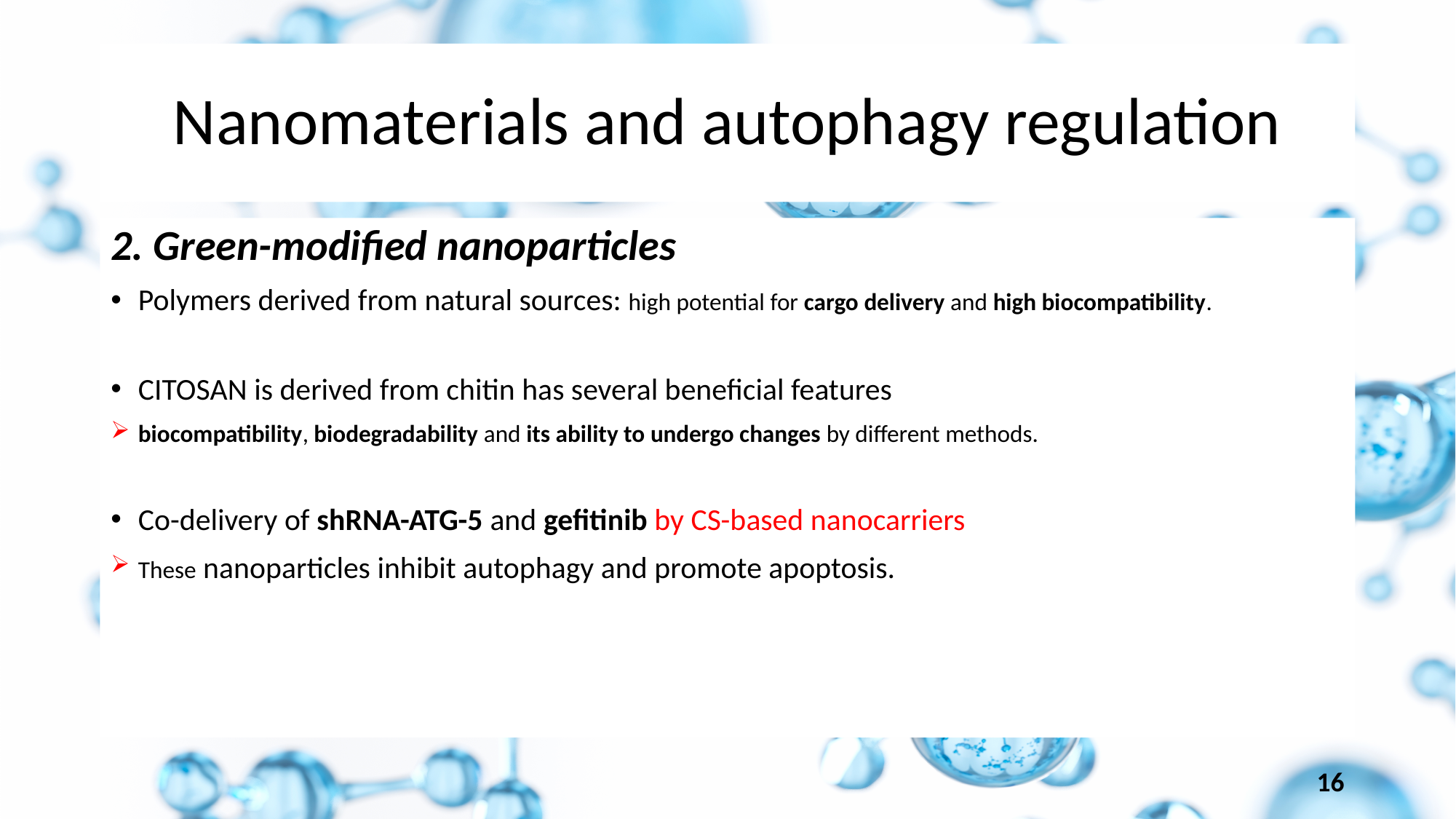

# Nanomaterials and autophagy regulation
2. Green-modified nanoparticles
Polymers derived from natural sources: high potential for cargo delivery and high biocompatibility.

CITOSAN is derived from chitin has several beneficial features
biocompatibility, biodegradability and its ability to undergo changes by different methods.

Co-delivery of shRNA-ATG-5 and gefitinib by CS-based nanocarriers
These nanoparticles inhibit autophagy and promote apoptosis.

16